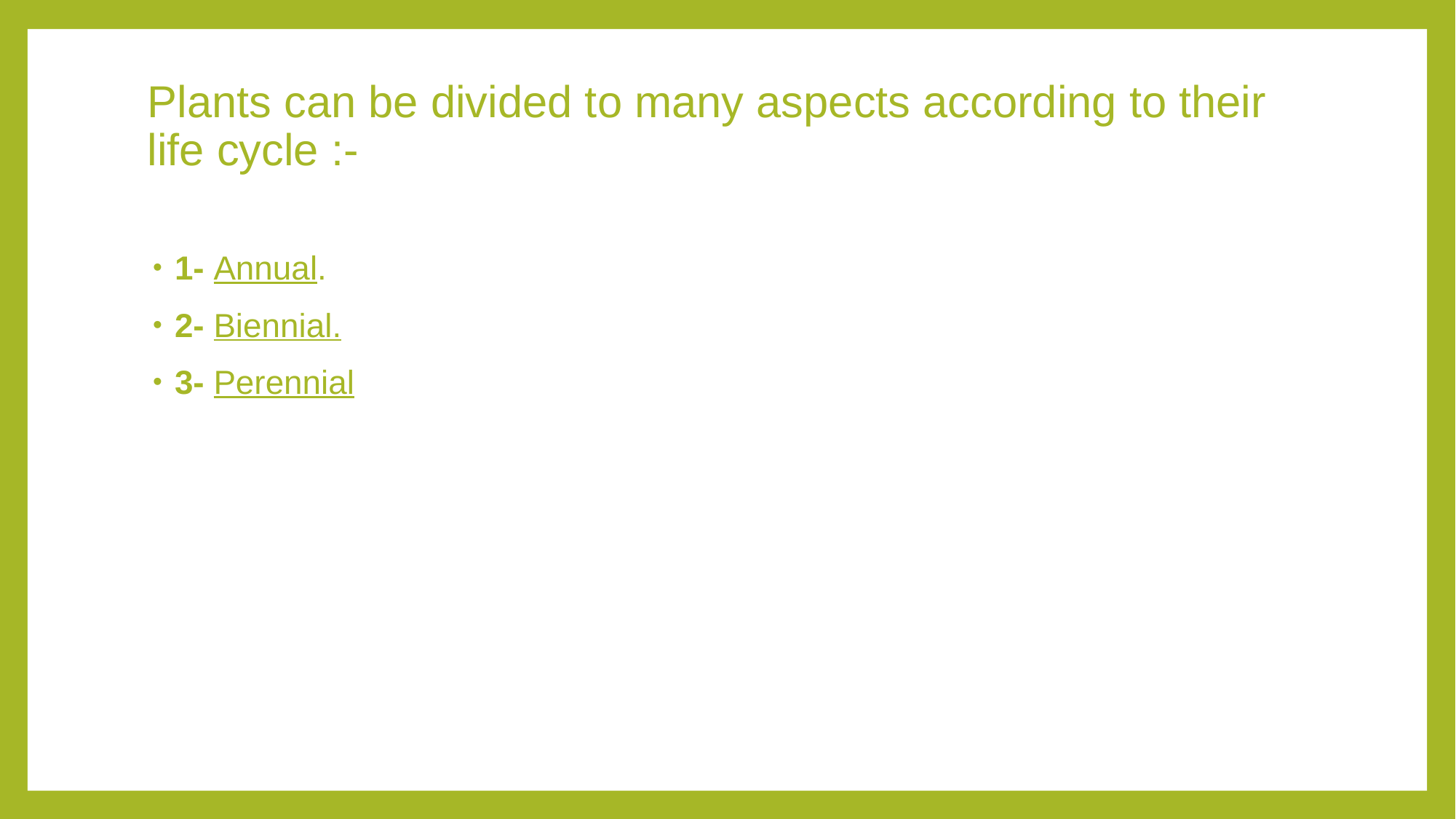

# Plants can be divided to many aspects according to their life cycle :-
1- Annual.
2- Biennial.
3- Perennial